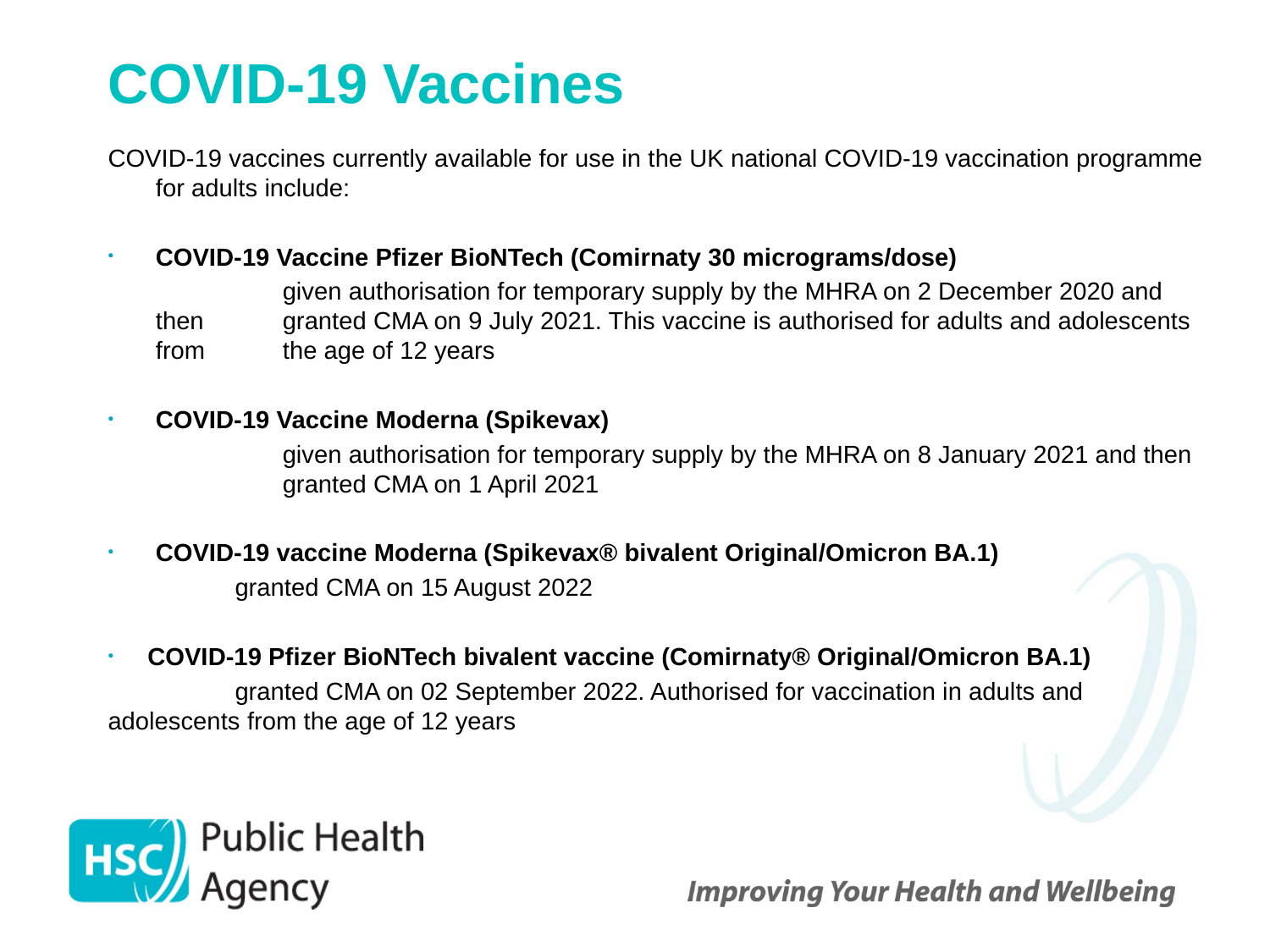

# COVID-19 Vaccines
COVID-19 vaccines currently available for use in the UK national COVID-19 vaccination programme for adults include:

COVID-19 Vaccine Pfizer BioNTech (Comirnaty 30 micrograms/dose)
	given authorisation for temporary supply by the MHRA on 2 December 2020 and then 	granted CMA on 9 July 2021. This vaccine is authorised for adults and adolescents from 	the age of 12 years

COVID-19 Vaccine Moderna (Spikevax)
	given authorisation for temporary supply by the MHRA on 8 January 2021 and then 	granted CMA on 1 April 2021

COVID-19 vaccine Moderna (Spikevax® bivalent Original/Omicron BA.1)
	granted CMA on 15 August 2022

COVID-19 Pfizer BioNTech bivalent vaccine (Comirnaty® Original/Omicron BA.1)
	granted CMA on 02 September 2022. Authorised for vaccination in adults and 	adolescents from the age of 12 years